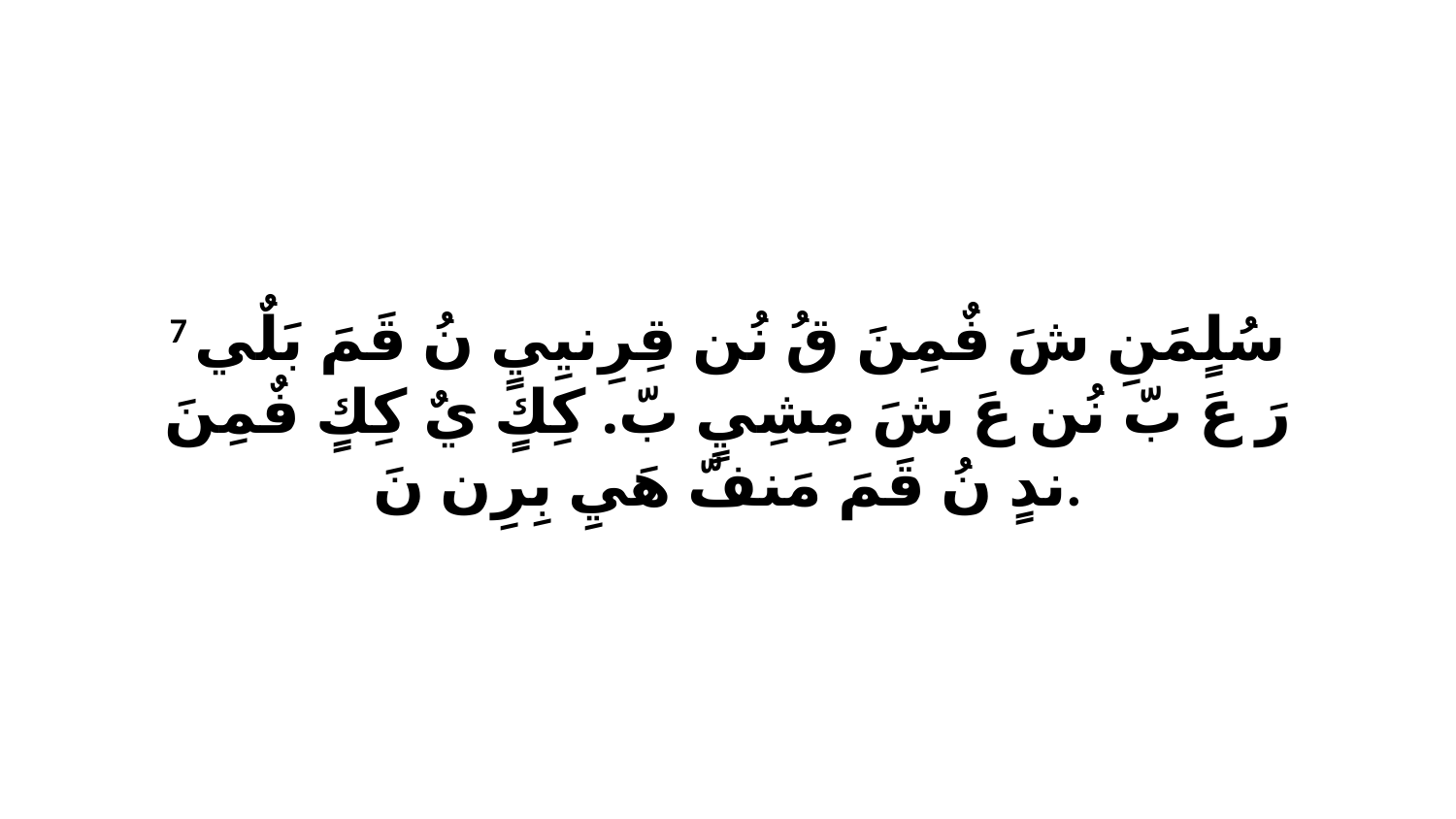

7 سُلٍمَنِ شَ فٌمِنَ قُ نُن قِرِنيِيٍ نُ قَمَ بَلٌي رَ عَ بّ نُن عَ شَ مِشِيٍ بّ. كِكٍ يٌ كِكٍ فٌمِنَ ندٍ نُ قَمَ مَنفّ هَيِ بِرِن نَ.